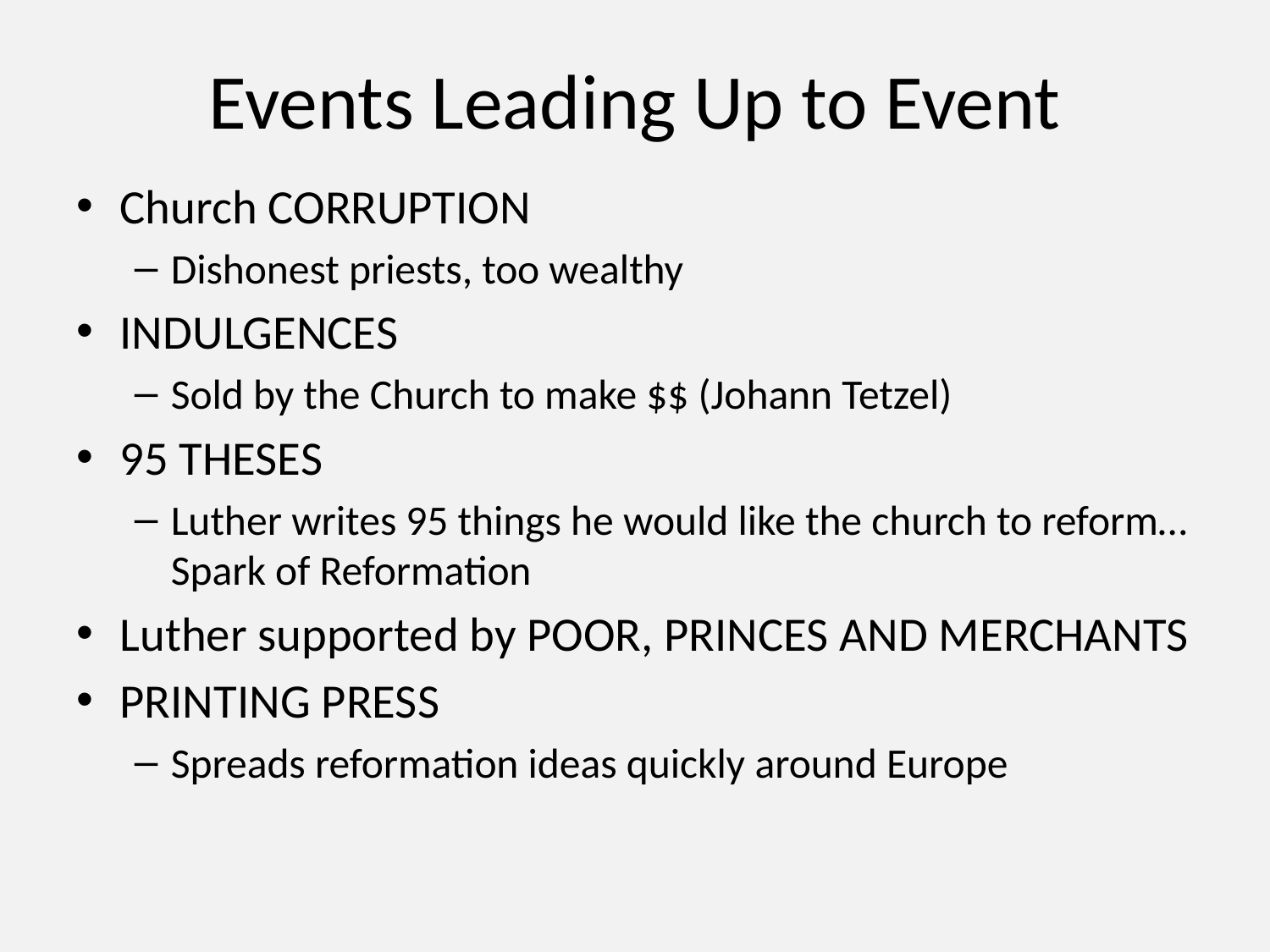

# Events Leading Up to Event
Church CORRUPTION
Dishonest priests, too wealthy
INDULGENCES
Sold by the Church to make $$ (Johann Tetzel)
95 THESES
Luther writes 95 things he would like the church to reform…Spark of Reformation
Luther supported by POOR, PRINCES AND MERCHANTS
PRINTING PRESS
Spreads reformation ideas quickly around Europe